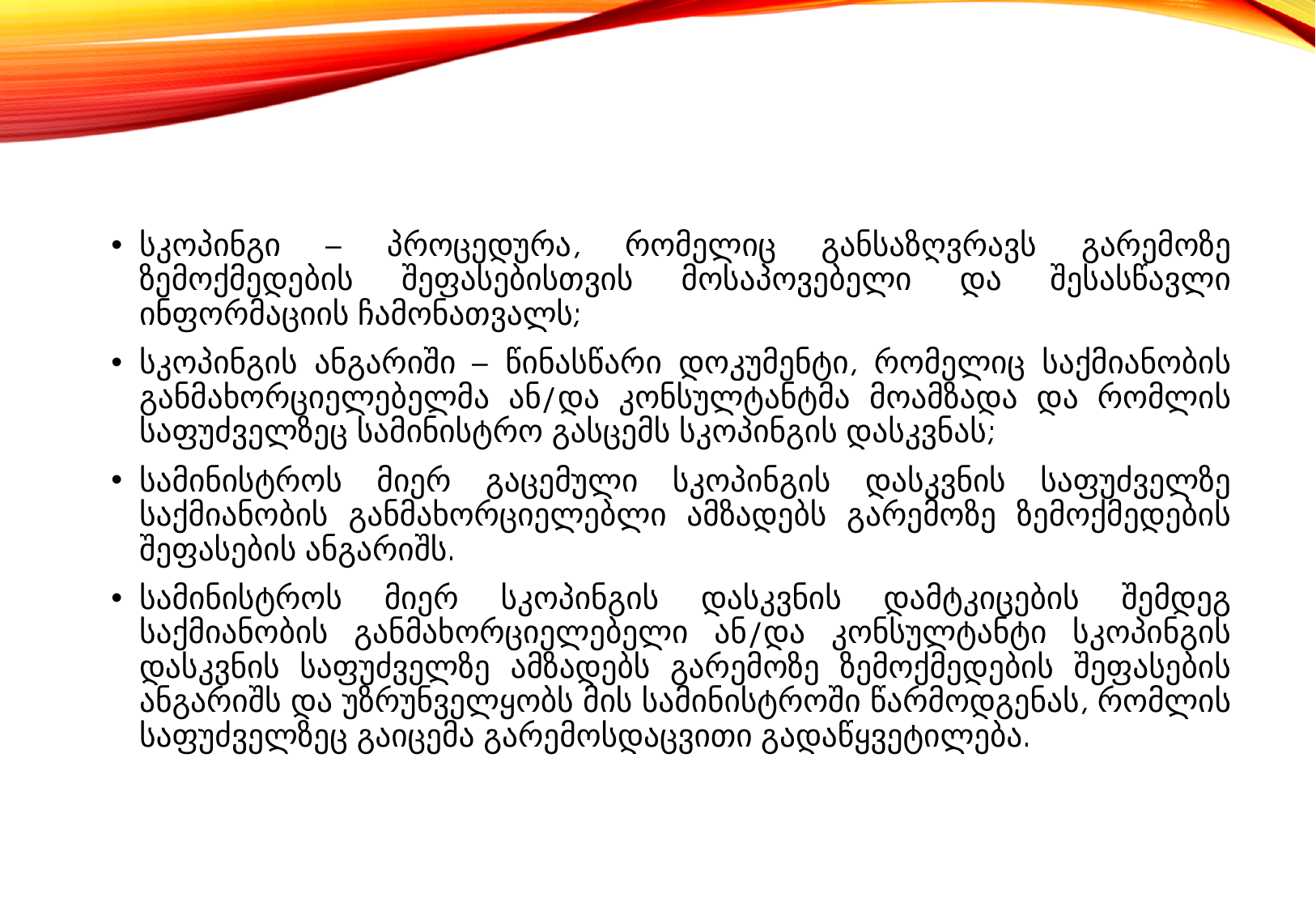

სკოპინგი – პროცედურა, რომელიც განსაზღვრავს გარემოზე ზემოქმედების შეფასებისთვის მოსაპოვებელი და შესასწავლი ინფორმაციის ჩამონათვალს;
სკოპინგის ანგარიში – წინასწარი დოკუმენტი, რომელიც საქმიანობის განმახორციელებელმა ან/და კონსულტანტმა მოამზადა და რომლის საფუძველზეც სამინისტრო გასცემს სკოპინგის დასკვნას;
სამინისტროს მიერ გაცემული სკოპინგის დასკვნის საფუძველზე საქმიანობის განმახორციელებლი ამზადებს გარემოზე ზემოქმედების შეფასების ანგარიშს.
სამინისტროს მიერ სკოპინგის დასკვნის დამტკიცების შემდეგ საქმიანობის განმახორციელებელი ან/და კონსულტანტი სკოპინგის დასკვნის საფუძველზე ამზადებს გარემოზე ზემოქმედების შეფასების ანგარიშს და უზრუნველყობს მის სამინისტროში წარმოდგენას, რომლის საფუძველზეც გაიცემა გარემოსდაცვითი გადაწყვეტილება.